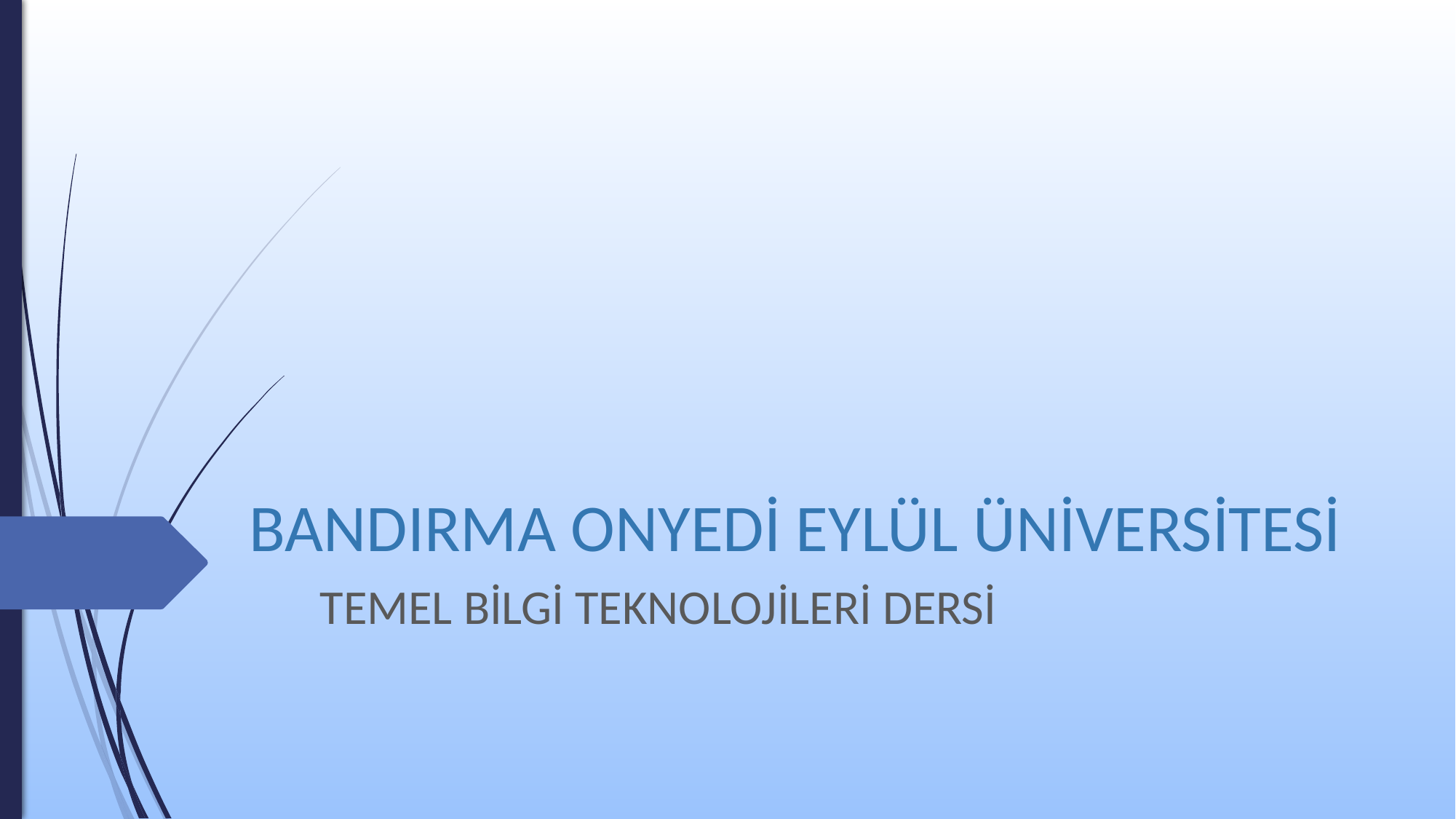

# BANDIRMA ONYEDİ EYLÜL ÜNİVERSİTESİ
TEMEL BİLGİ TEKNOLOJİLERİ DERSİ